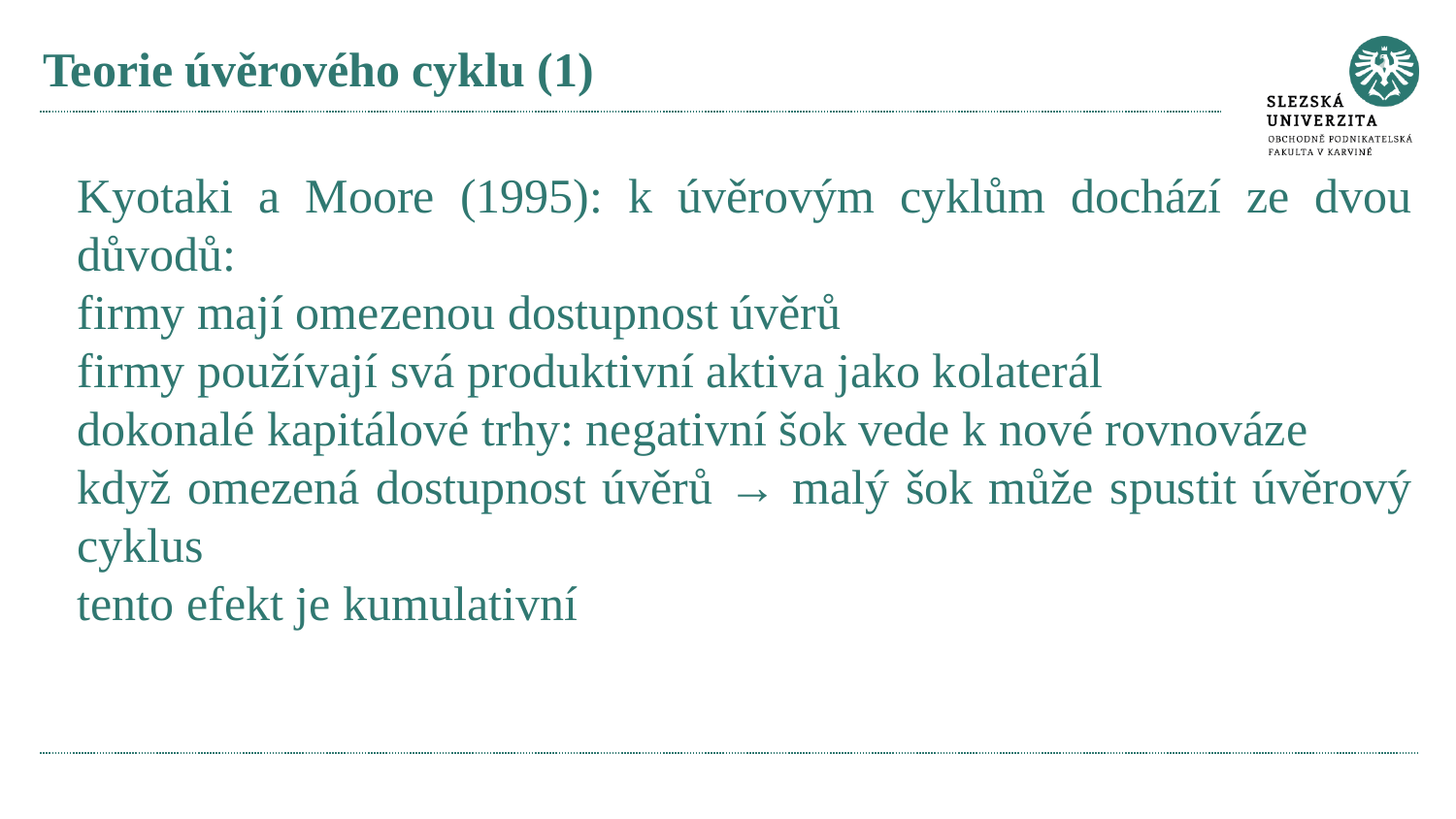

# Teorie úvěrového cyklu (1)
Kyotaki a Moore (1995): k úvěrovým cyklům dochází ze dvou důvodů:
firmy mají omezenou dostupnost úvěrů
firmy používají svá produktivní aktiva jako kolaterál
dokonalé kapitálové trhy: negativní šok vede k nové rovnováze
když omezená dostupnost úvěrů → malý šok může spustit úvěrový cyklus
tento efekt je kumulativní